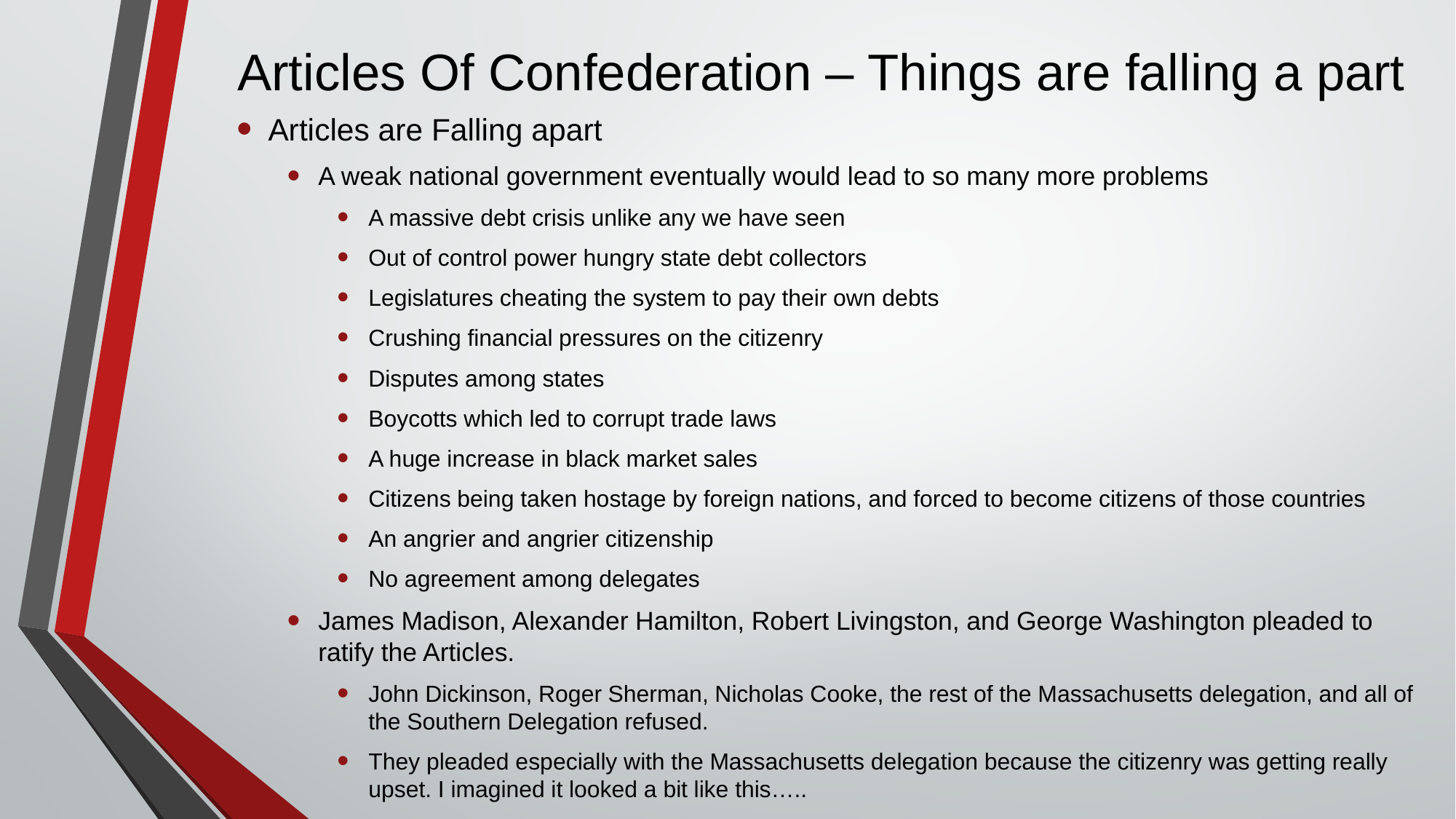

# Articles Of Confederation – Things are falling a part
Articles are Falling apart
A weak national government eventually would lead to so many more problems
A massive debt crisis unlike any we have seen
Out of control power hungry state debt collectors
Legislatures cheating the system to pay their own debts
Crushing financial pressures on the citizenry
Disputes among states
Boycotts which led to corrupt trade laws
A huge increase in black market sales
Citizens being taken hostage by foreign nations, and forced to become citizens of those countries
An angrier and angrier citizenship
No agreement among delegates
James Madison, Alexander Hamilton, Robert Livingston, and George Washington pleaded to ratify the Articles.
John Dickinson, Roger Sherman, Nicholas Cooke, the rest of the Massachusetts delegation, and all of the Southern Delegation refused.
They pleaded especially with the Massachusetts delegation because the citizenry was getting really upset. I imagined it looked a bit like this…..